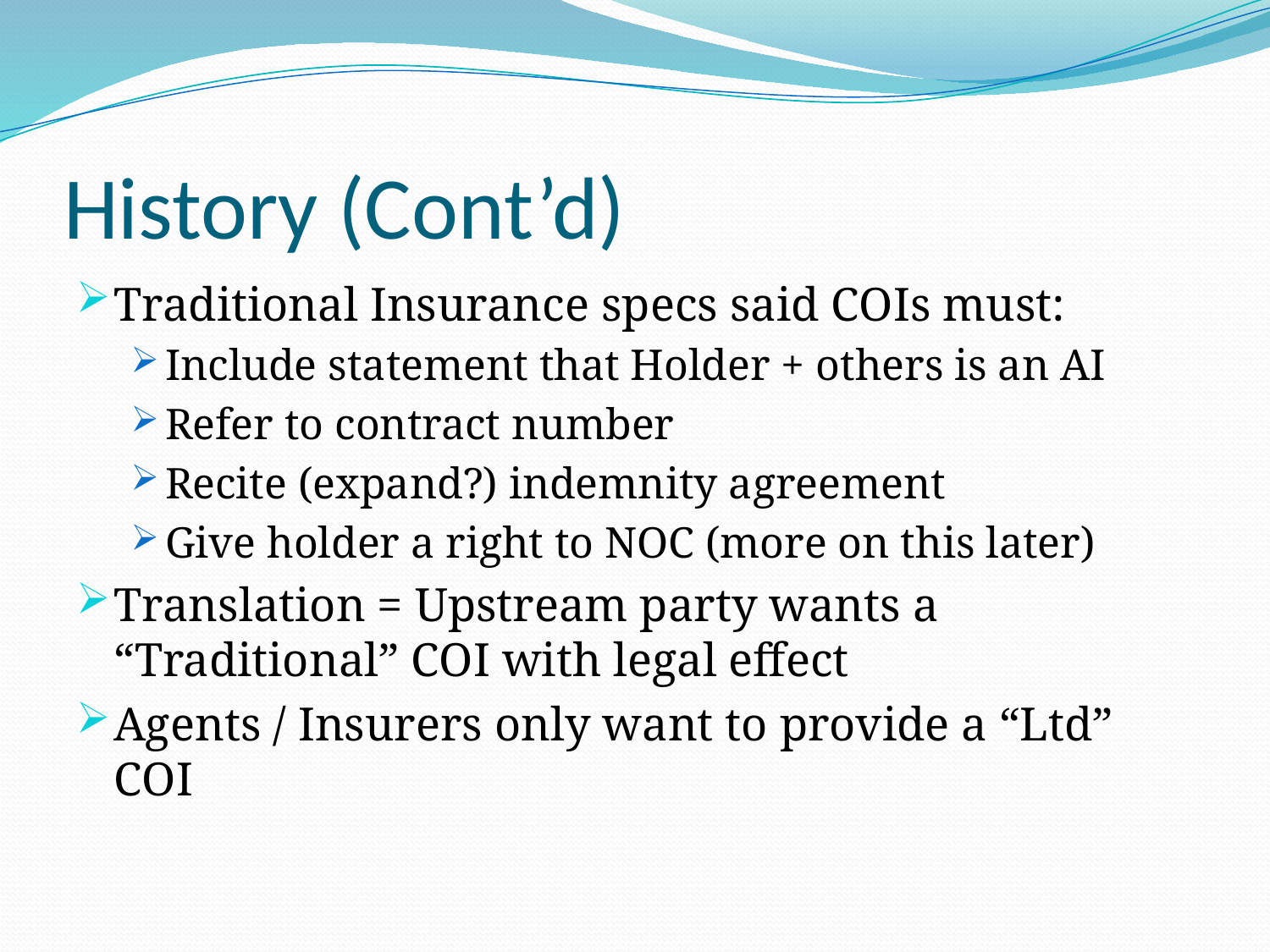

# History (Cont’d)
Traditional Insurance specs said COIs must:
Include statement that Holder + others is an AI
Refer to contract number
Recite (expand?) indemnity agreement
Give holder a right to NOC (more on this later)
Translation = Upstream party wants a “Traditional” COI with legal effect
Agents / Insurers only want to provide a “Ltd” COI